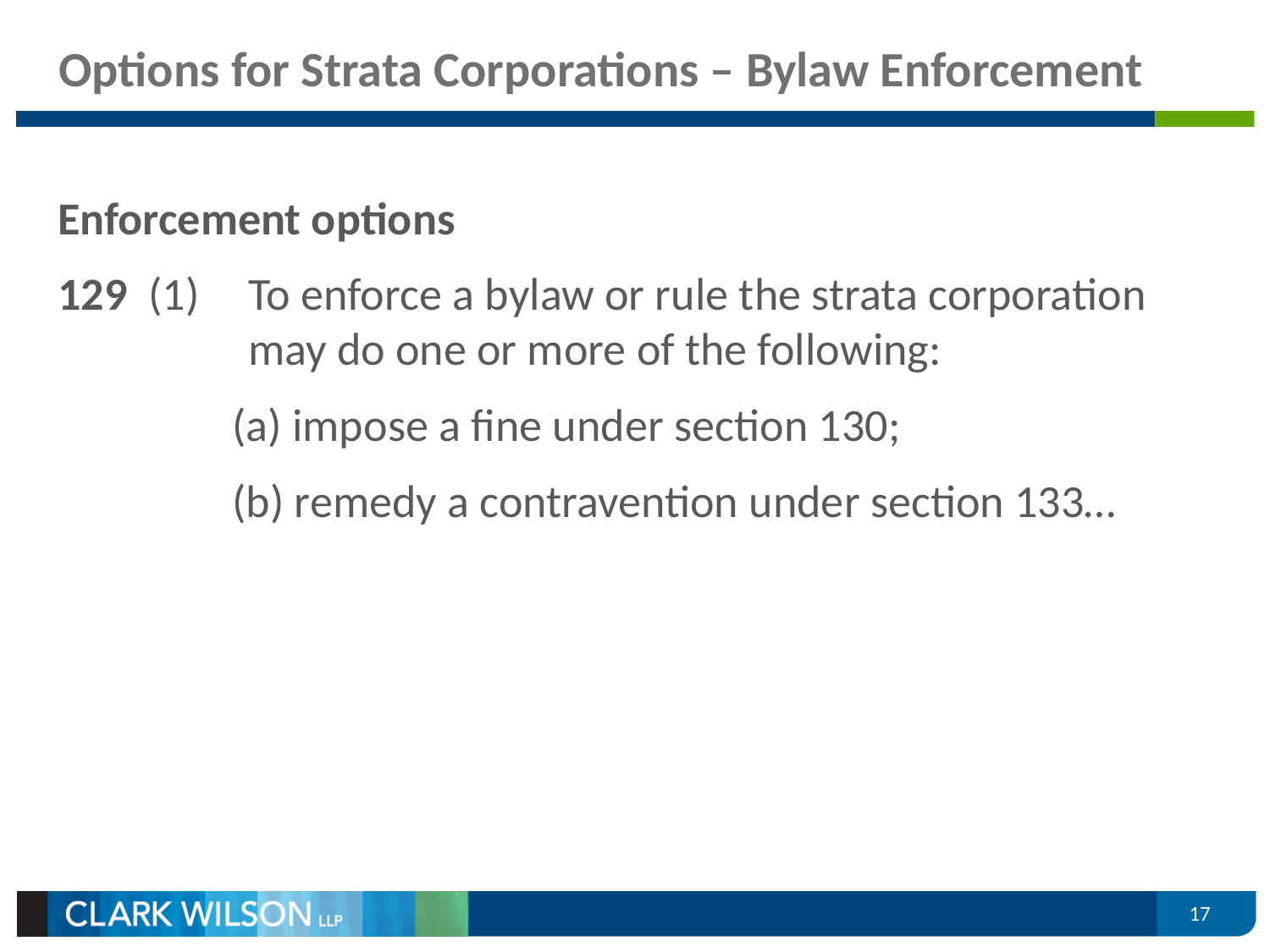

# Options for Strata Corporations – Bylaw Enforcement
Enforcement options
129  (1) 	To enforce a bylaw or rule the strata corporation may do one or more of the following:
(a) impose a fine under section 130;
(b) remedy a contravention under section 133…

17